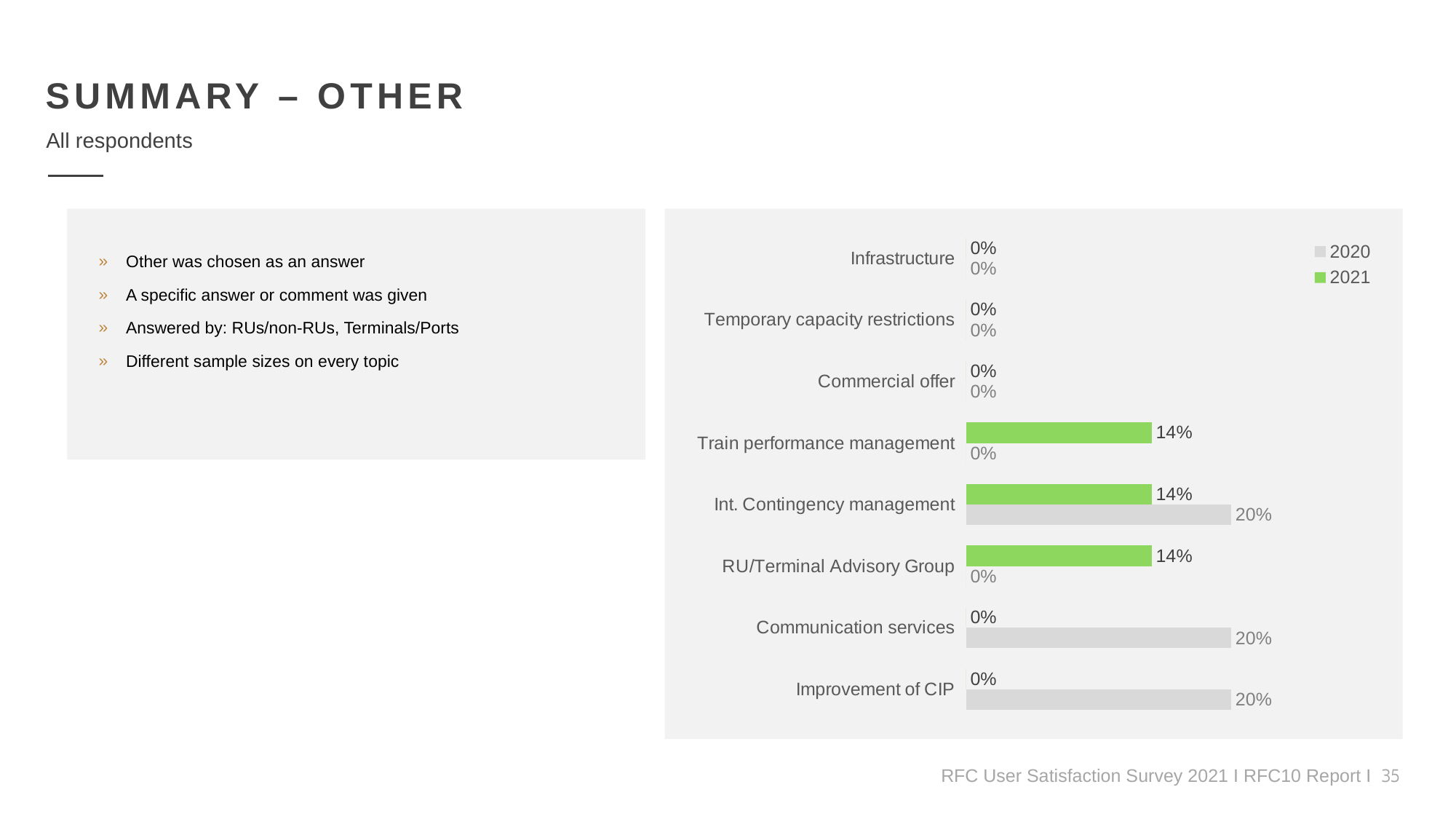

SUMMARY – OTHER
All respondents

### Chart

| Category | 2021 | 2020 |
|---|---|---|
| Infrastructure | 0.0 | 0.0 |
| Temporary capacity restrictions | 0.0 | 0.0 |
| Commercial offer | 0.0 | 0.0 |
| Train performance management | 0.14 | 0.0 |
| Int. Contingency management | 0.14 | 0.2 |
| RU/Terminal Advisory Group | 0.14 | 0.0 |
| Communication services | 0.0 | 0.2 |
| Improvement of CIP | 0.0 | 0.2 |
Other was chosen as an answer
A specific answer or comment was given
Answered by: RUs/non-RUs, Terminals/Ports
Different sample sizes on every topic